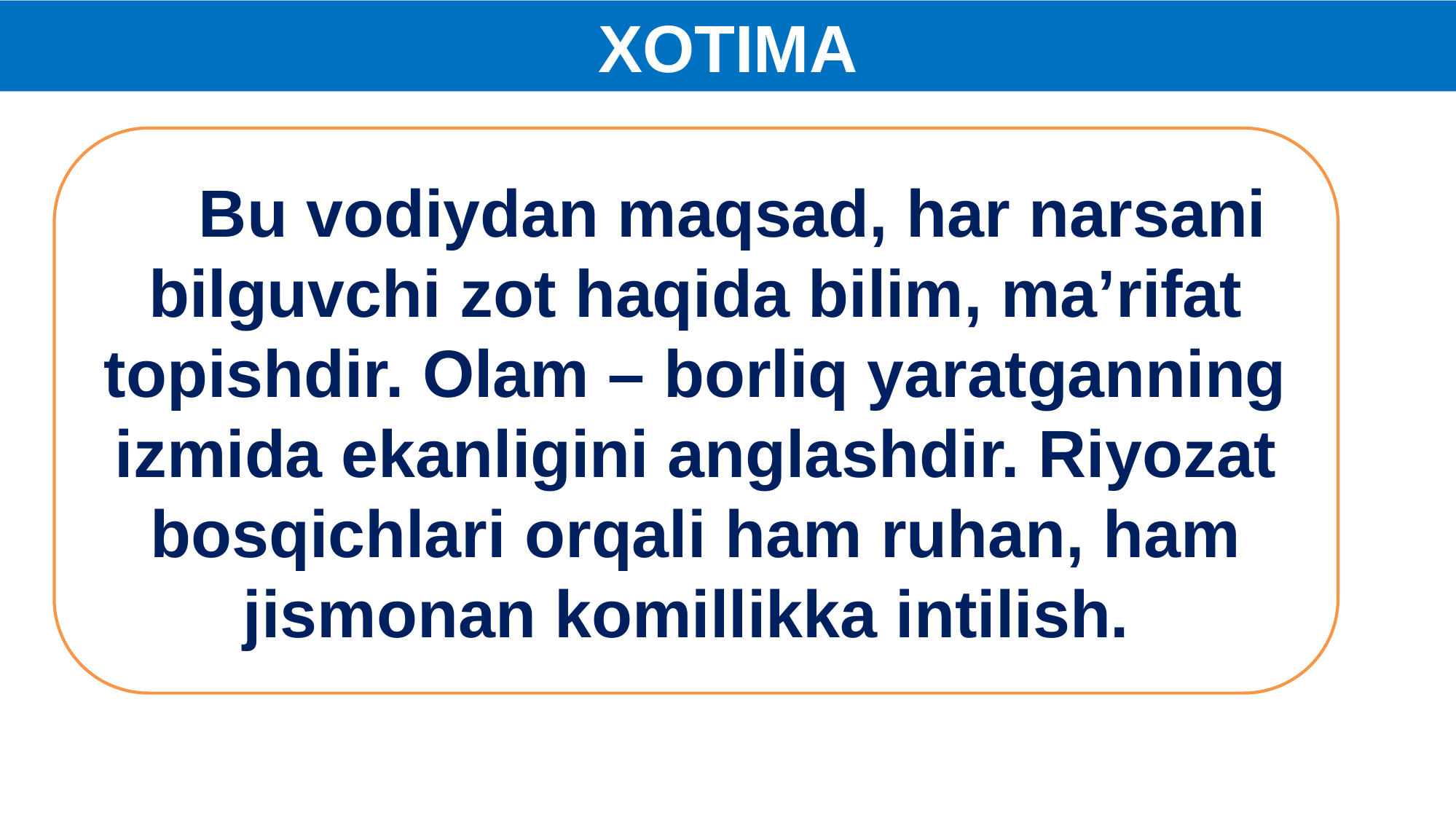

XOTIMA
    Bu vodiydan maqsad, har narsani bilguvchi zot haqida bilim, ma’rifat topishdir. Olam – borliq yaratganning izmida ekanligini anglashdir. Riyozat bosqichlari orqali ham ruhan, ham jismonan komillikka intilish.